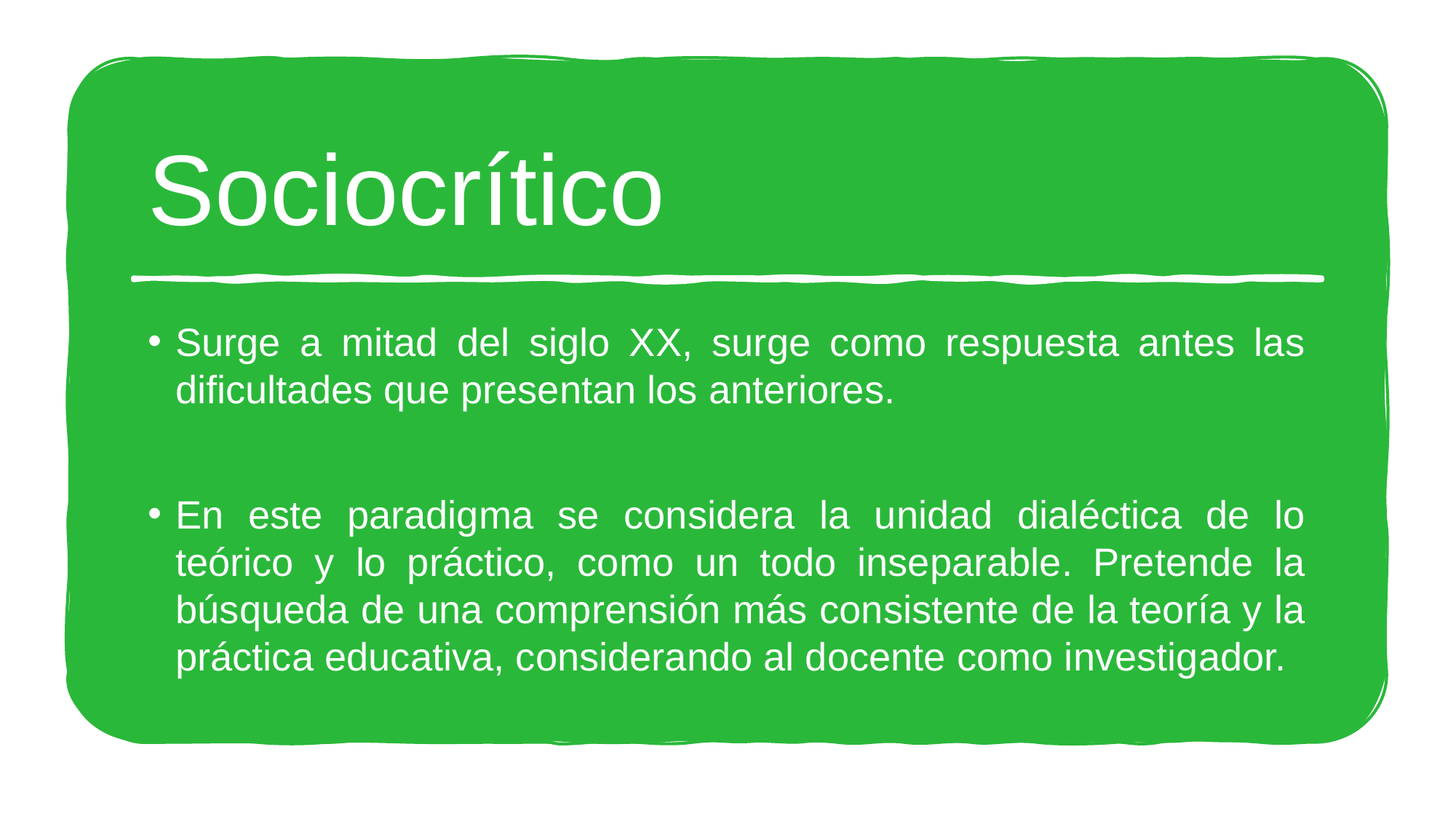

# Sociocrítico

Surge a mitad del siglo XX, surge como respuesta antes las dificultades que presentan los anteriores.

En este paradigma se considera la unidad dialéctica de lo teórico y lo práctico, como un todo inseparable. Pretende la búsqueda de una comprensión más consistente de la teoría y la práctica educativa, considerando al docente como investigador.